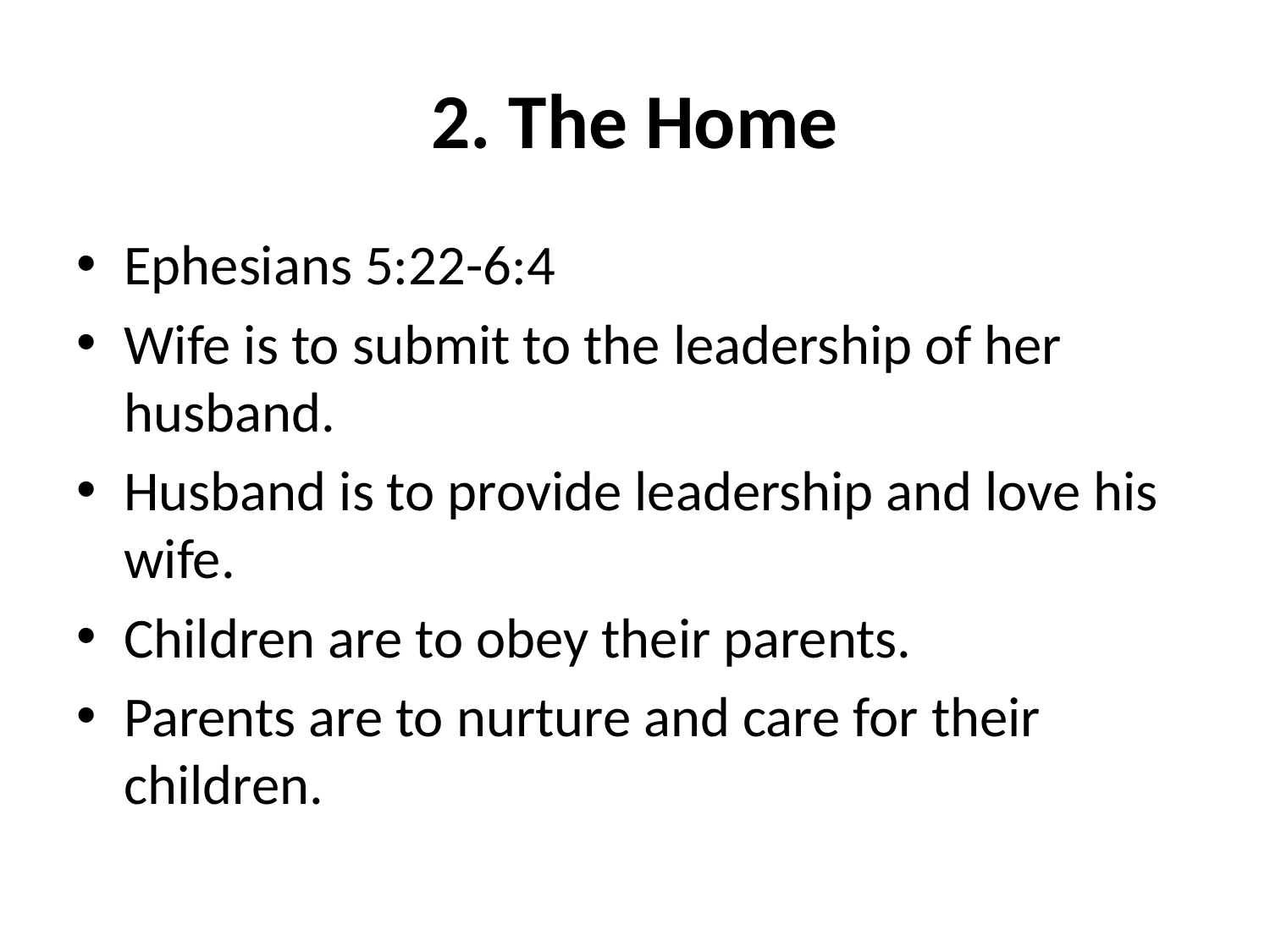

# 2. The Home
Ephesians 5:22-6:4
Wife is to submit to the leadership of her husband.
Husband is to provide leadership and love his wife.
Children are to obey their parents.
Parents are to nurture and care for their children.